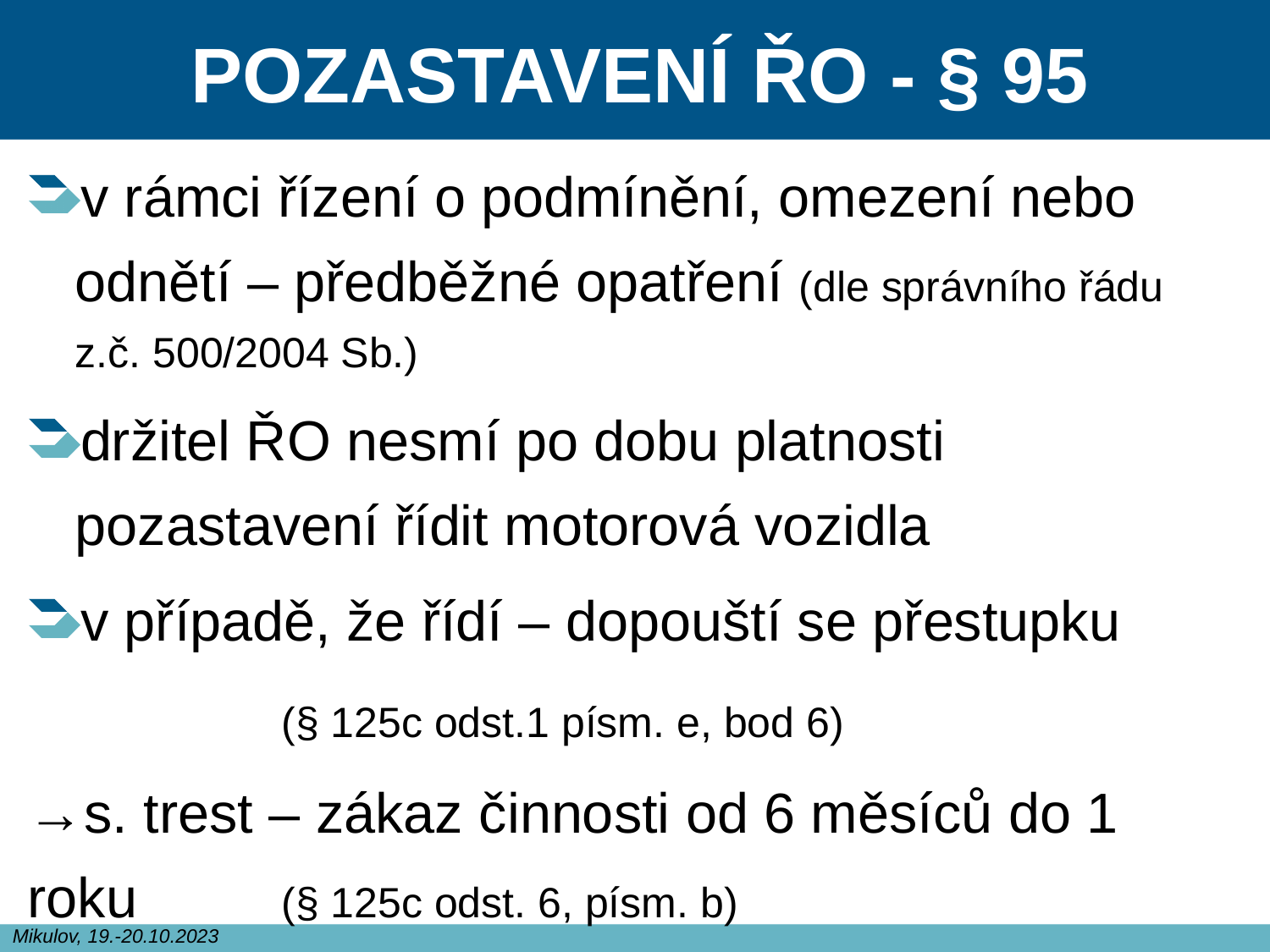

# POZASTAVENÍ ŘO - § 95
v rámci řízení o podmínění, omezení nebo odnětí – předběžné opatření (dle správního řádu z.č. 500/2004 Sb.)
držitel ŘO nesmí po dobu platnosti pozastavení řídit motorová vozidla
v případě, že řídí – dopouští se přestupku
		(§ 125c odst.1 písm. e, bod 6)
→s. trest – zákaz činnosti od 6 měsíců do 1 roku 		(§ 125c odst. 6, písm. b)